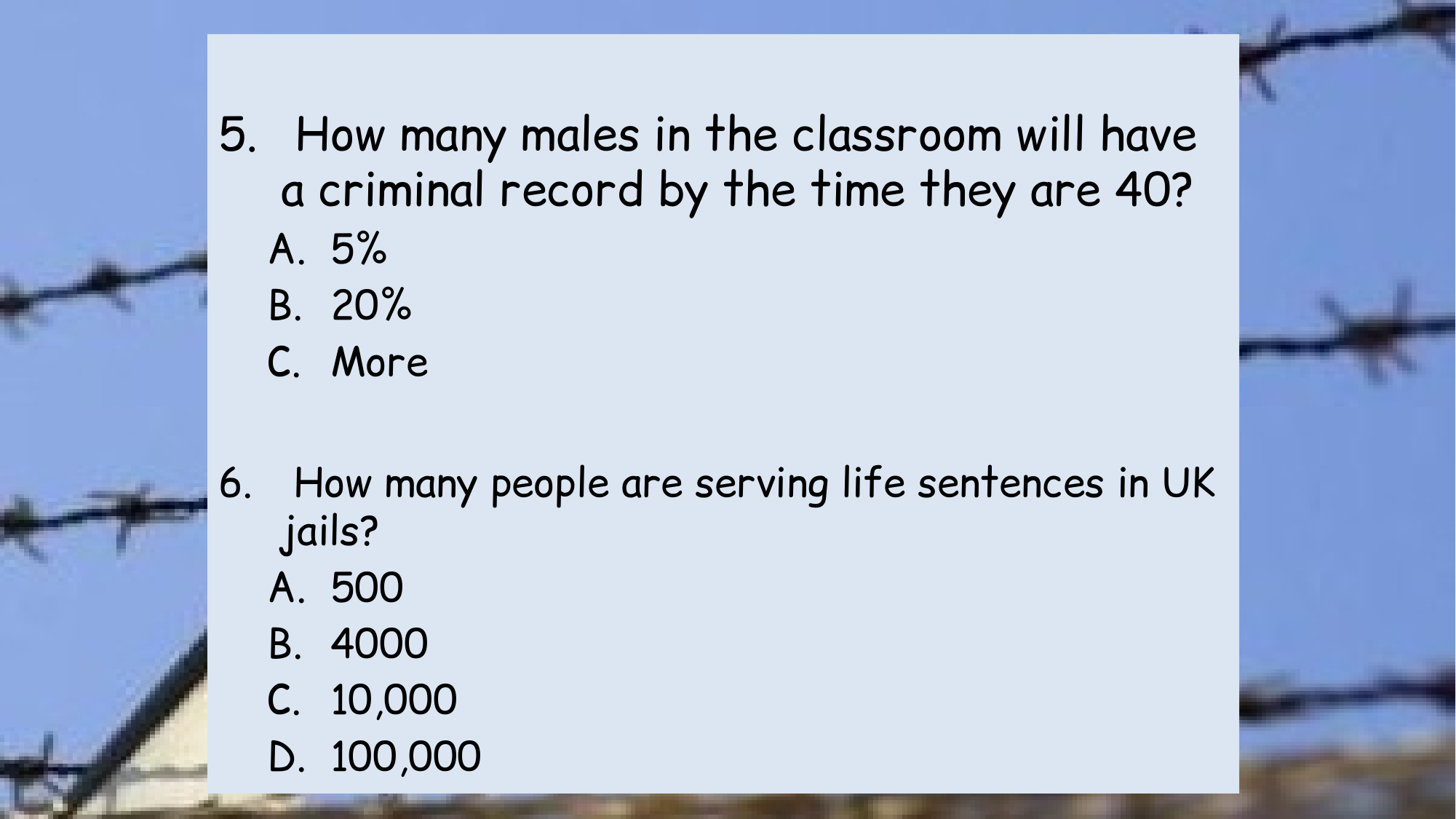

How many males in the classroom will have a criminal record by the time they are 40?
5%
20%
More

 How many people are serving life sentences in UK jails?
500
4000
10,000
100,000